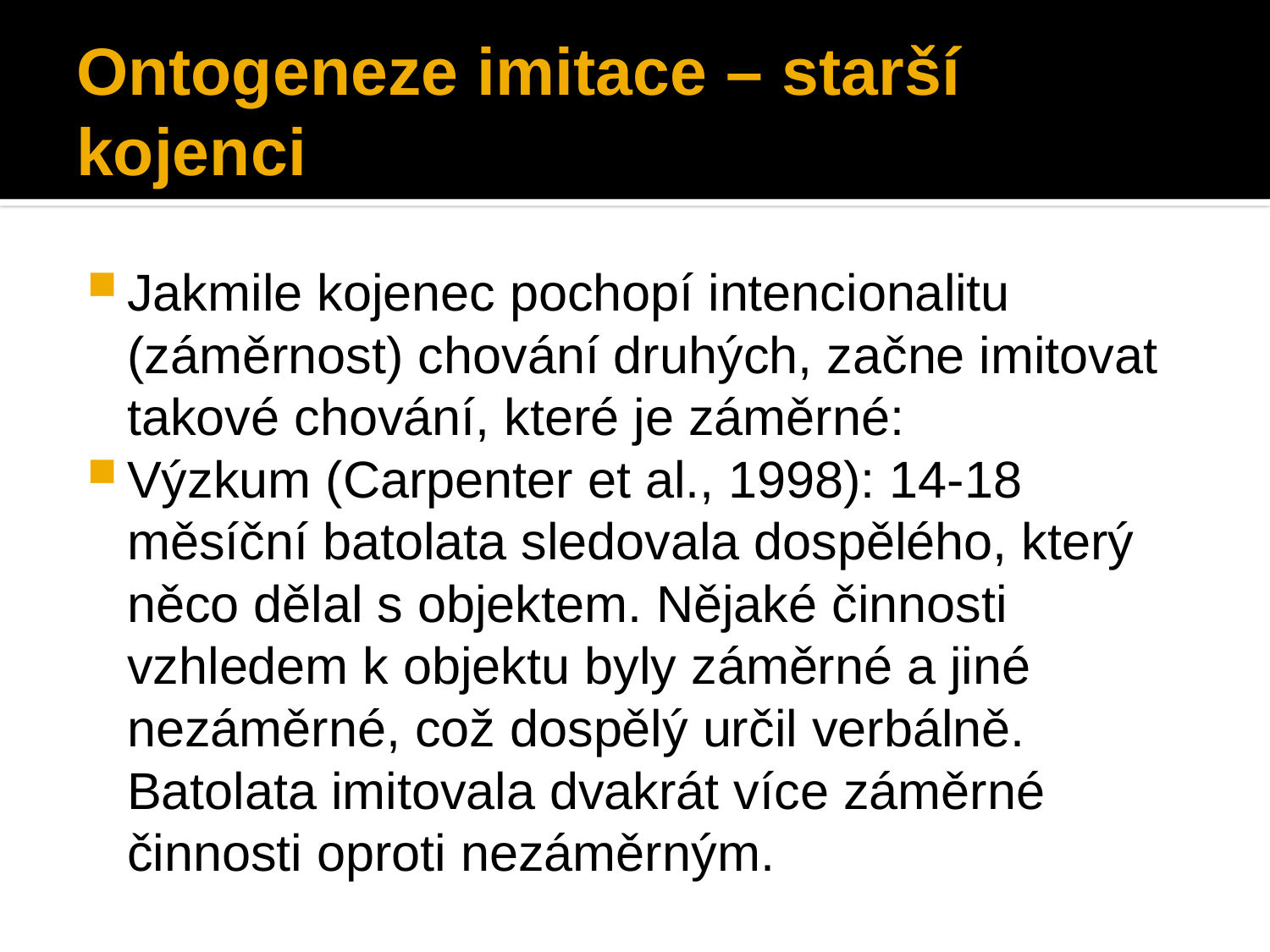

# Ontogeneze imitace – starší kojenci
Jakmile kojenec pochopí intencionalitu (záměrnost) chování druhých, začne imitovat takové chování, které je záměrné:
Výzkum (Carpenter et al., 1998): 14-18 měsíční batolata sledovala dospělého, který něco dělal s objektem. Nějaké činnosti vzhledem k objektu byly záměrné a jiné nezáměrné, což dospělý určil verbálně. Batolata imitovala dvakrát více záměrné činnosti oproti nezáměrným.